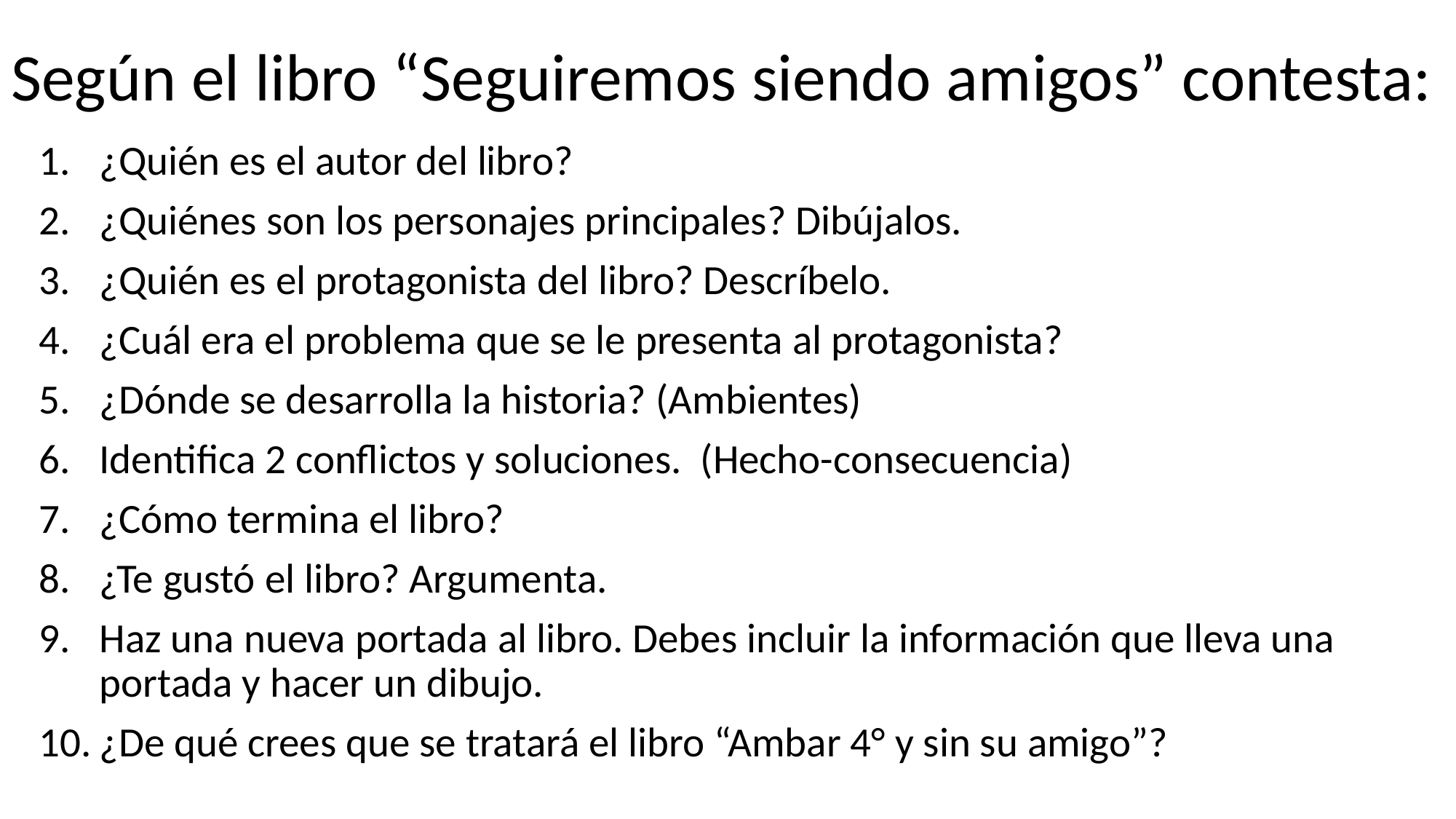

# Según el libro “Seguiremos siendo amigos” contesta:
¿Quién es el autor del libro?
¿Quiénes son los personajes principales? Dibújalos.
¿Quién es el protagonista del libro? Descríbelo.
¿Cuál era el problema que se le presenta al protagonista?
¿Dónde se desarrolla la historia? (Ambientes)
Identifica 2 conflictos y soluciones.  (Hecho-consecuencia)
¿Cómo termina el libro?
¿Te gustó el libro? Argumenta.
Haz una nueva portada al libro. Debes incluir la información que lleva una portada y hacer un dibujo.
¿De qué crees que se tratará el libro “Ambar 4° y sin su amigo”?